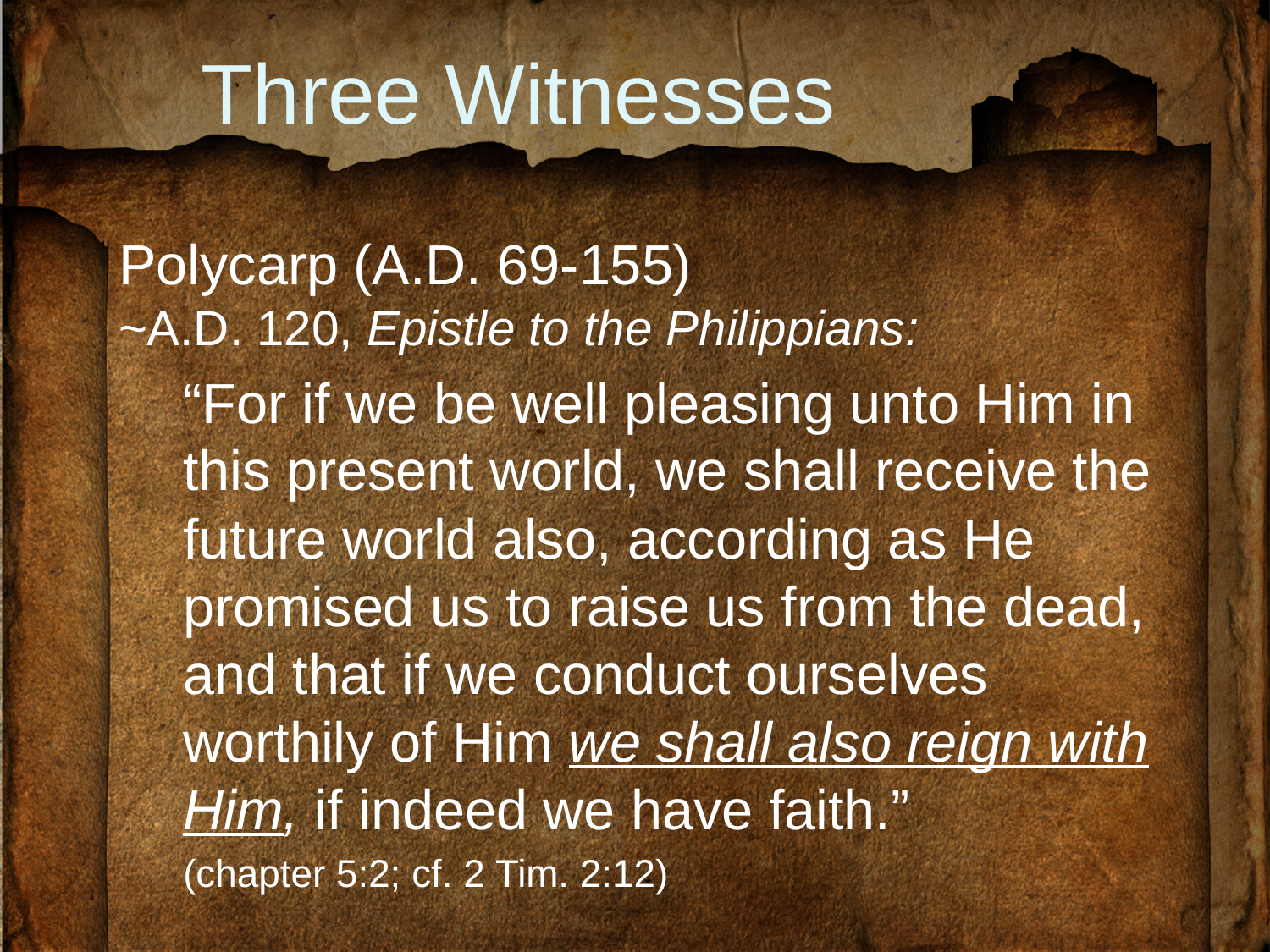

# Three Witnesses
Polycarp (A.D. 69-155)
~A.D. 120, Epistle to the Philippians:
“For if we be well pleasing unto Him in this present world, we shall receive the future world also, according as He promised us to raise us from the dead, and that if we conduct ourselves worthily of Him we shall also reign with Him, if indeed we have faith.”
(chapter 5:2; cf. 2 Tim. 2:12)